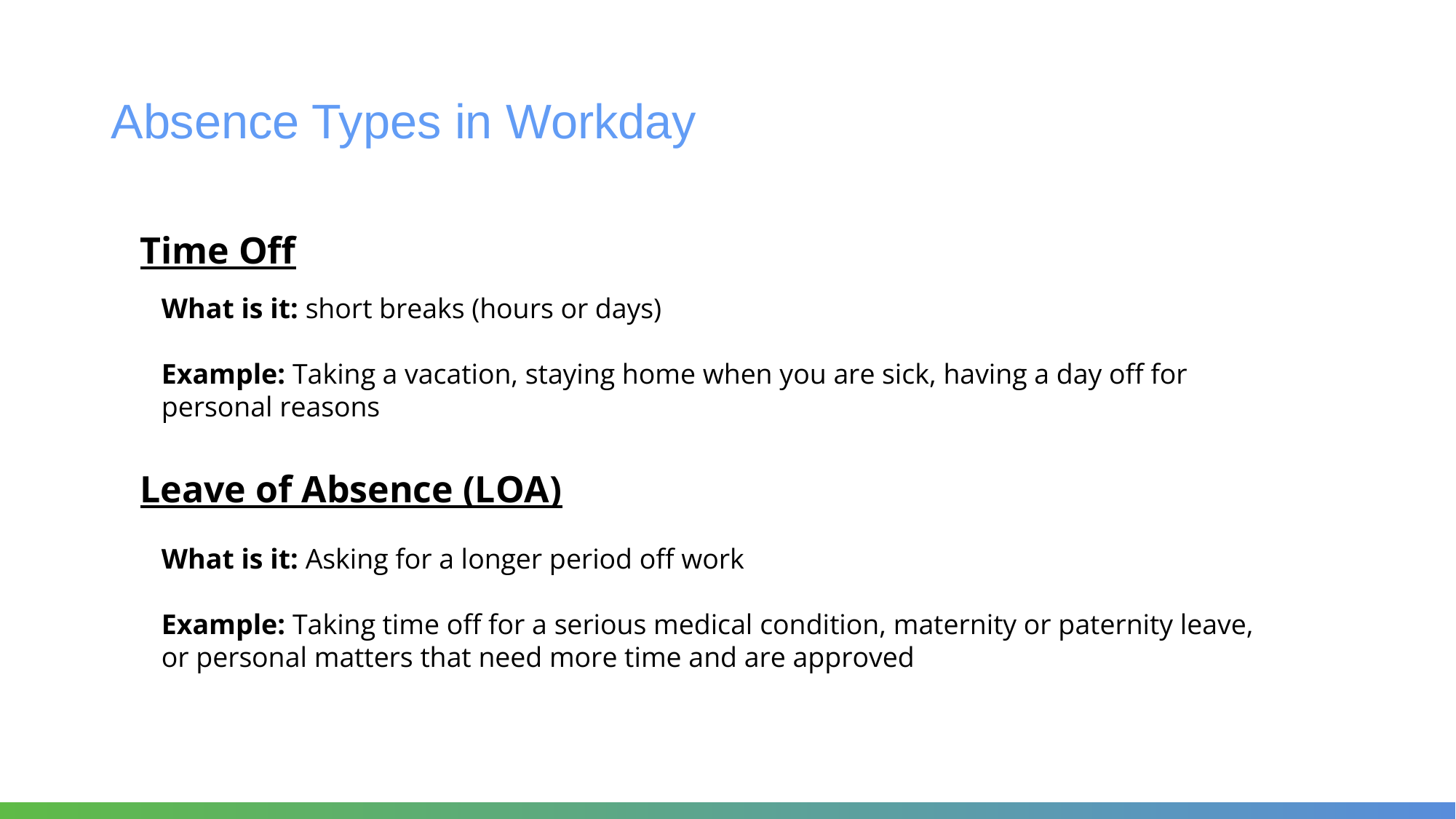

Absence Types in Workday
Time Off
What is it: short breaks (hours or days)

Example: Taking a vacation, staying home when you are sick, having a day off for personal reasons
Leave of Absence (LOA)
What is it: Asking for a longer period off work

Example: Taking time off for a serious medical condition, maternity or paternity leave, or personal matters that need more time and are approved